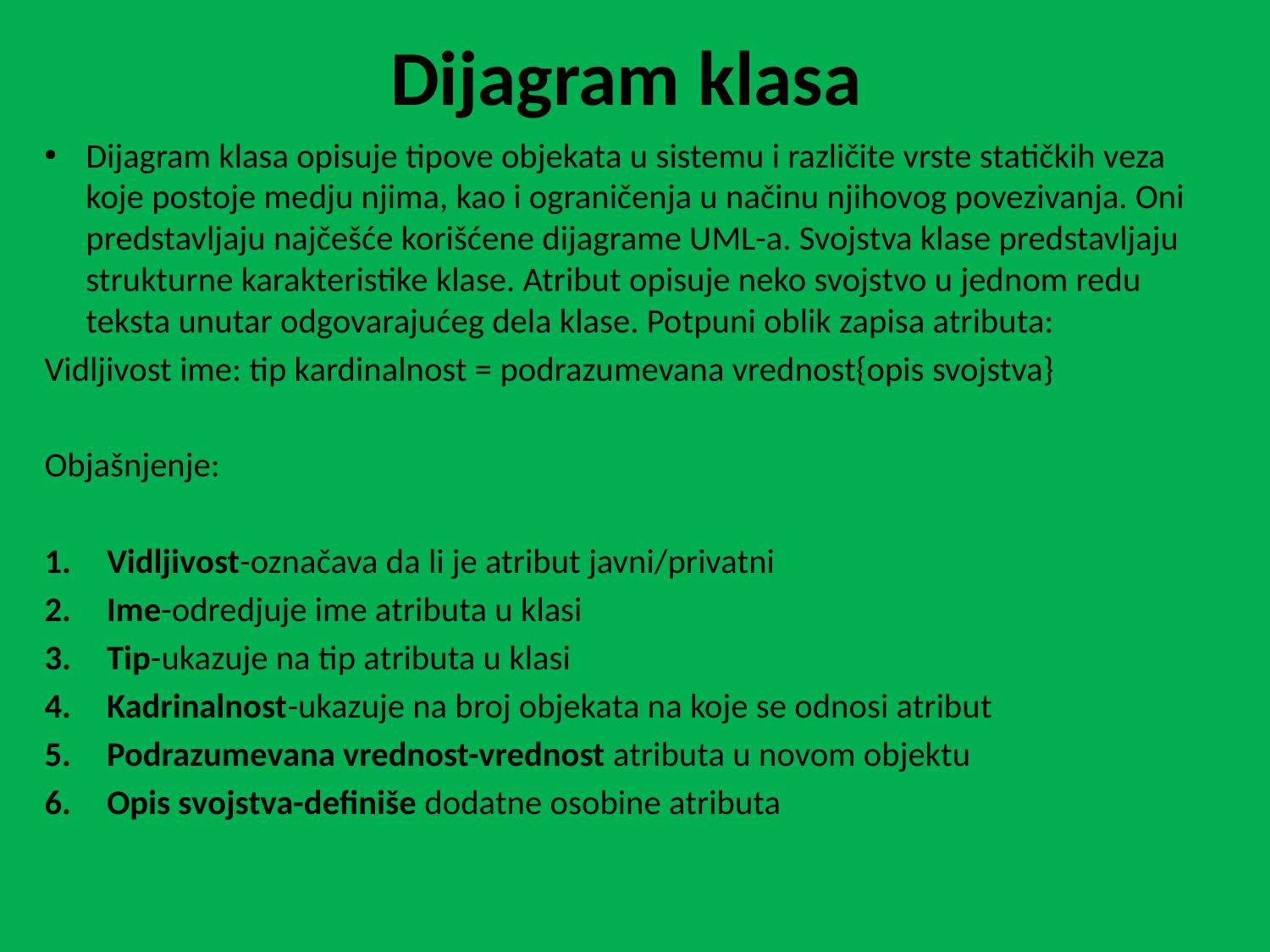

# Dijagram klasa
Dijagram klasa opisuje tipove objekata u sistemu i različite vrste statičkih veza koje postoje medju njima, kao i ograničenja u načinu njihovog povezivanja. Oni predstavljaju najčešće korišćene dijagrame UML-a. Svojstva klase predstavljaju strukturne karakteristike klase. Atribut opisuje neko svojstvo u jednom redu teksta unutar odgovarajućeg dela klase. Potpuni oblik zapisa atributa:
Vidljivost ime: tip kardinalnost = podrazumevana vrednost{opis svojstva}

Objašnjenje:

Vidljivost-označava da li je atribut javni/privatni
Ime-odredjuje ime atributa u klasi
Tip-ukazuje na tip atributa u klasi
Kadrinalnost-ukazuje na broj objekata na koje se odnosi atribut
Podrazumevana vrednost-vrednost atributa u novom objektu
Opis svojstva-definiše dodatne osobine atributa